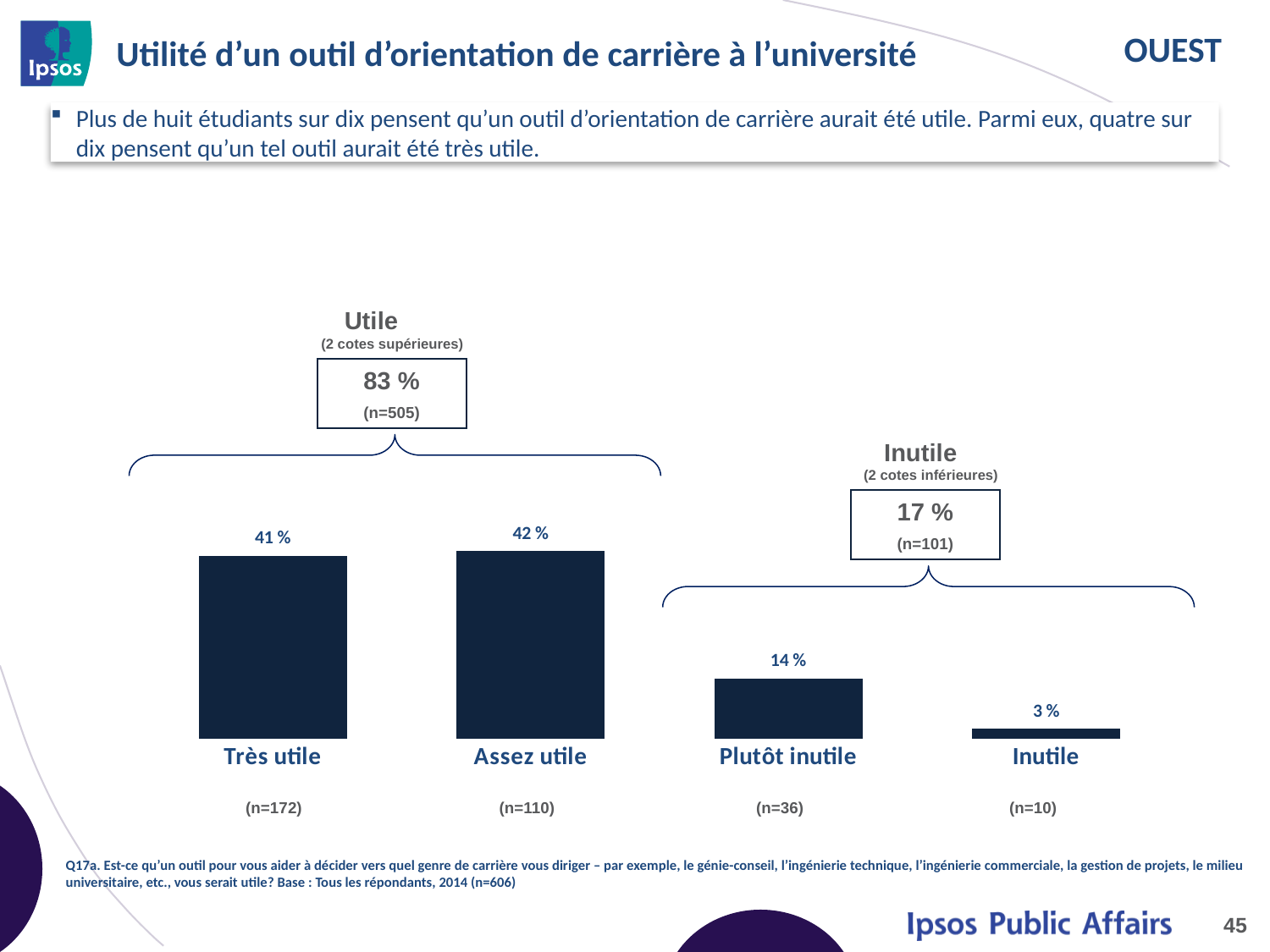

# Utilité d’un outil d’orientation de carrière à l’université
Plus de huit étudiants sur dix pensent qu’un outil d’orientation de carrière aurait été utile. Parmi eux, quatre sur dix pensent qu’un tel outil aurait été très utile.

### Chart

| Category | 2014 |
|---|---|
| Très utile | 0.41 |
| Assez utile | 0.42 |
| Plutôt inutile | 0.14 |
| Inutile | 0.03 |
Utile       (2 cotes supérieures)

83 %
(n=505)
Inutile    (2 cotes inférieures)
17 %
(n=101)
(n=172)
(n=110)
(n=36)
(n=10)
Q17a. Est-ce qu’un outil pour vous aider à décider vers quel genre de carrière vous diriger – par exemple, le génie-conseil, l’ingénierie technique, l’ingénierie commerciale, la gestion de projets, le milieu universitaire, etc., vous serait utile? Base : Tous les répondants, 2014 (n=606)
45